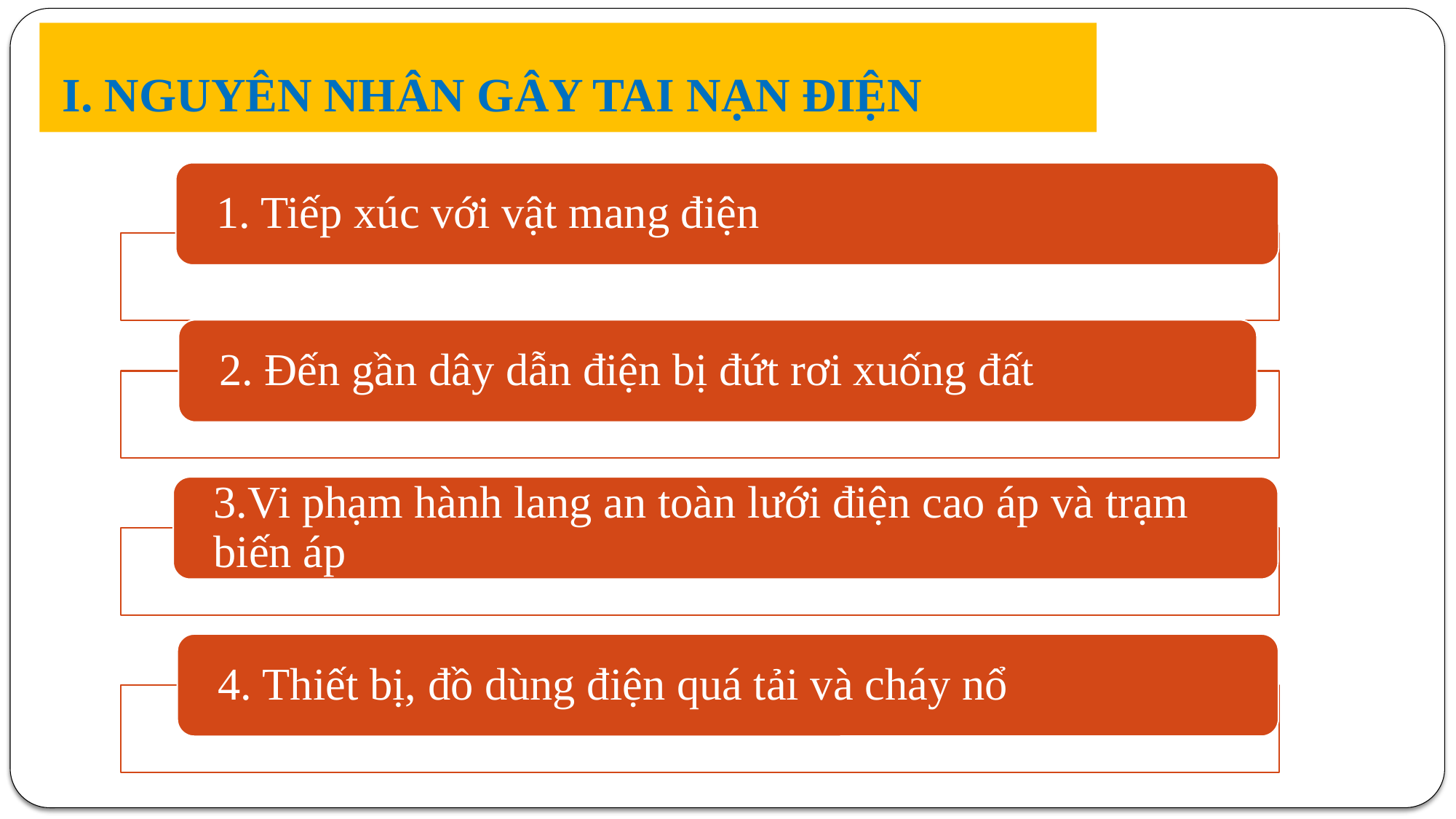

# I. NGUYÊN NHÂN GÂY TAI NẠN ĐIỆN
1. Tiếp xúc với vật mang điện
2. Đến gần dây dẫn điện bị đứt rơi xuống đất
3.Vi phạm hành lang an toàn lưới điện cao áp và trạm biến áp
4. Thiết bị, đồ dùng điện quá tải và cháy nổ